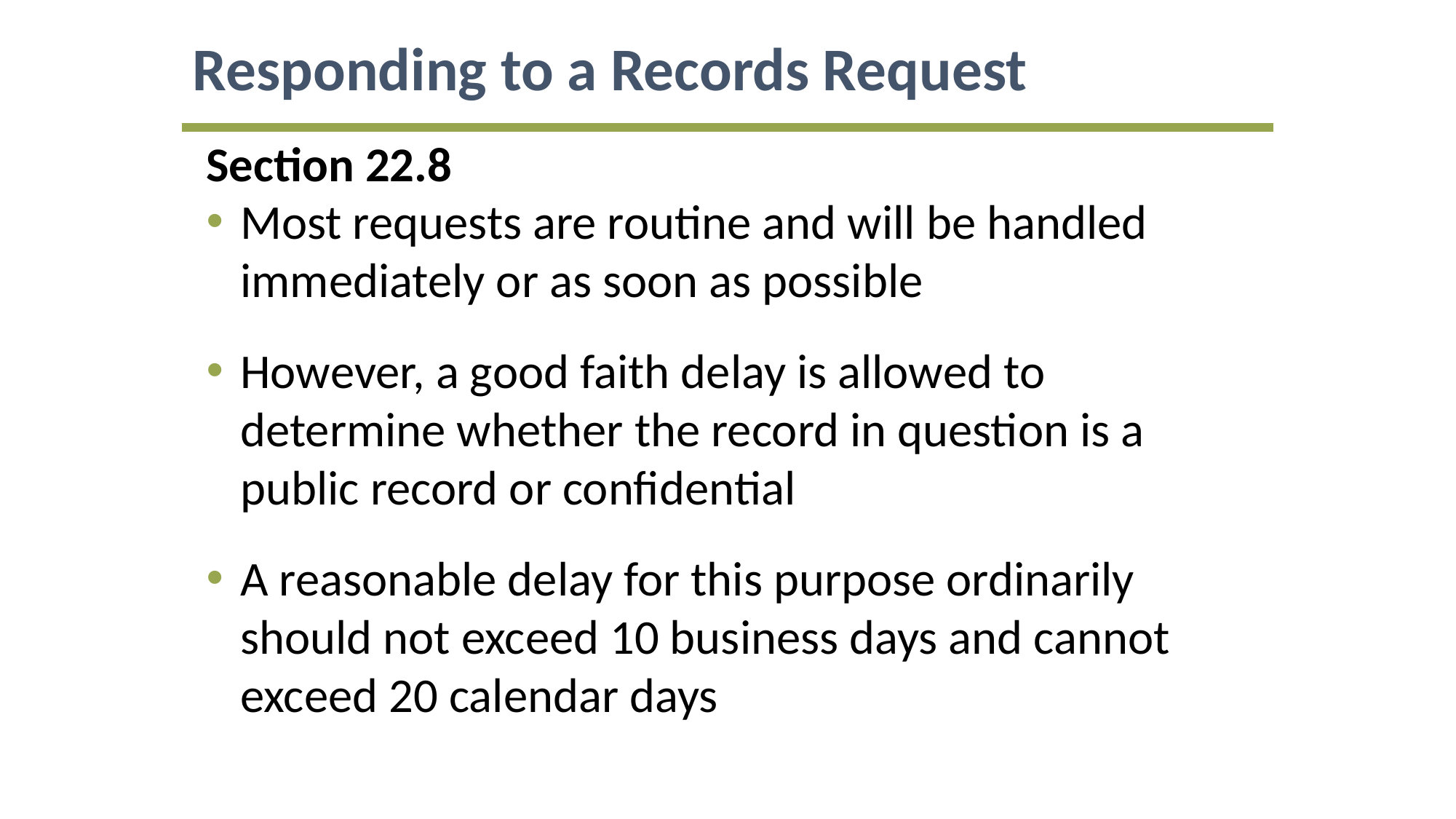

Responding to a Records Request
Section 22.8
Most requests are routine and will be handled immediately or as soon as possible

However, a good faith delay is allowed to determine whether the record in question is a public record or confidential

A reasonable delay for this purpose ordinarily should not exceed 10 business days and cannot exceed 20 calendar days